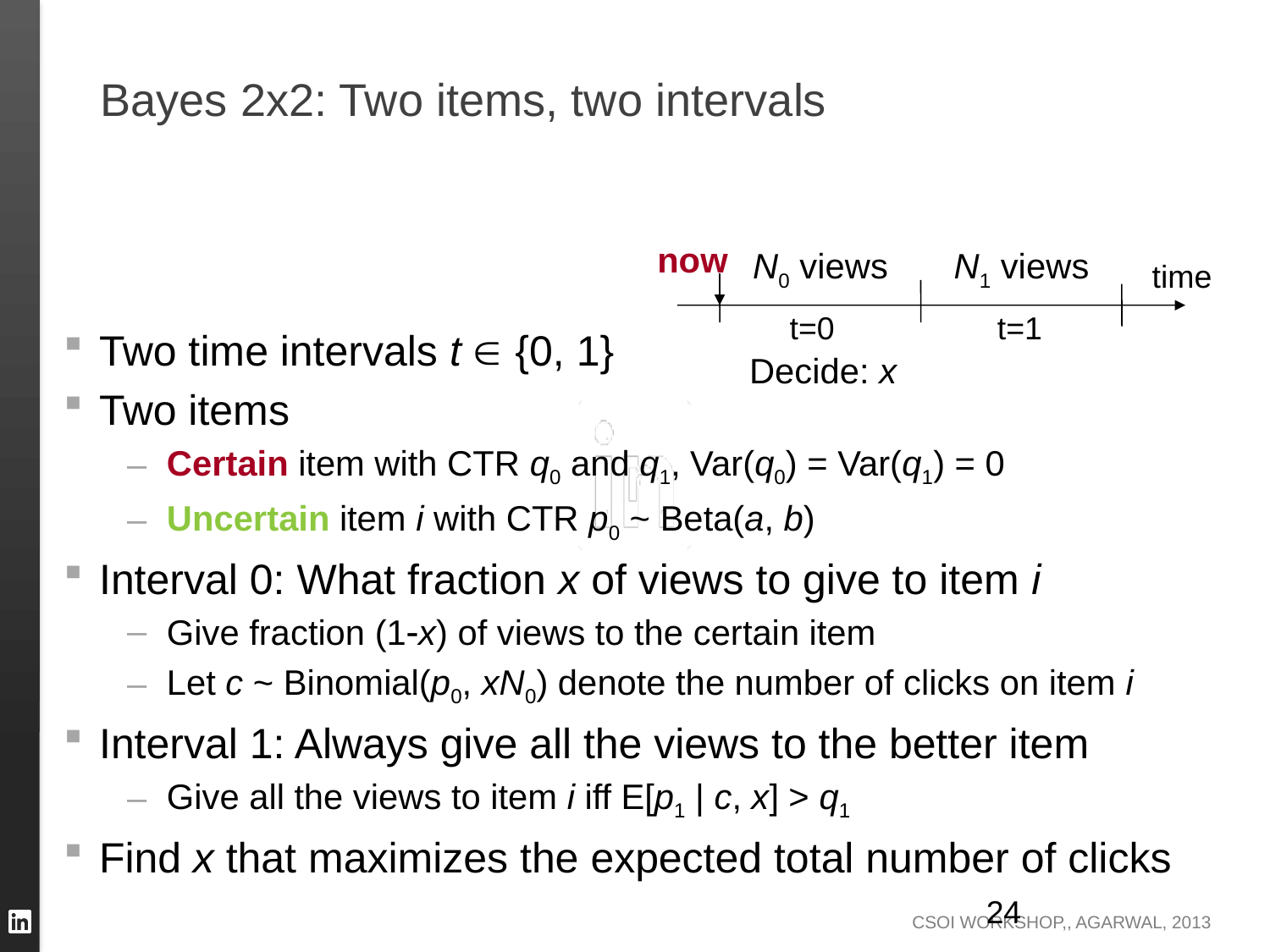

# Bayes 2x2: Two items, two intervals
now
N0 views
N1 views
time

t=0
t=1

Two time intervals t ∈ {0, 1}
Two items
Certain item with CTR q0 and q1, Var(q0) = Var(q1) = 0
Uncertain item i with CTR p0 ~ Beta(a, b)
Interval 0: What fraction x of views to give to item i
Give fraction (1−x) of views to the certain item
Let c ~ Binomial(p0, xN0) denote the number of clicks on item i
Interval 1: Always give all the views to the better item
Give all the views to item i iff E[p1 | c, x] > q1
Find x that maximizes the expected total number of clicks
Decide: x
24